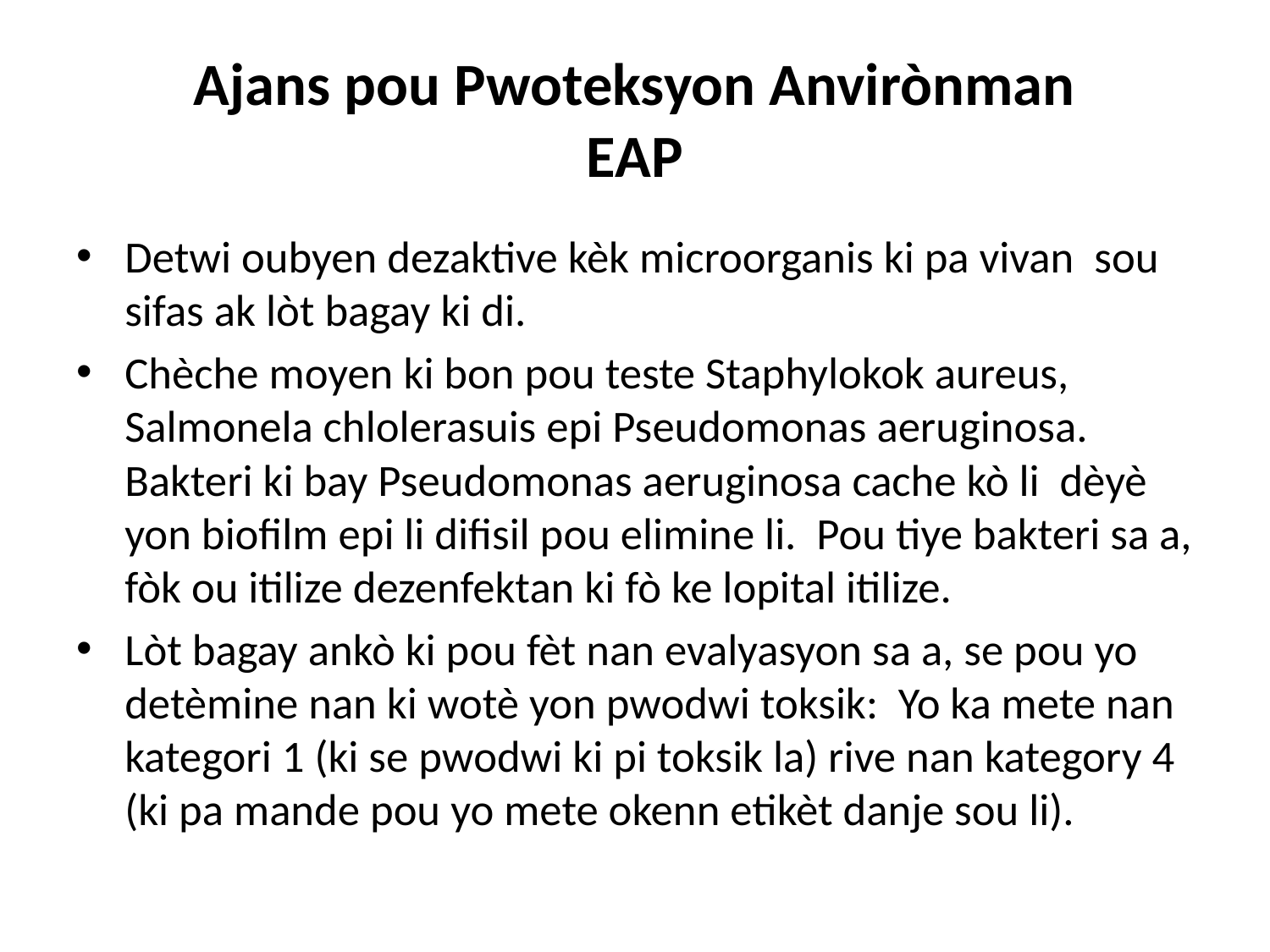

# Ajans pou Pwoteksyon Anvirònman EAP
Detwi oubyen dezaktive kèk microorganis ki pa vivan  sou sifas ak lòt bagay ki di.
Chèche moyen ki bon pou teste Staphylokok aureus, Salmonela chlolerasuis epi Pseudomonas aeruginosa.  Bakteri ki bay Pseudomonas aeruginosa cache kò li  dèyè yon biofilm epi li difisil pou elimine li.  Pou tiye bakteri sa a, fòk ou itilize dezenfektan ki fò ke lopital itilize.
Lòt bagay ankò ki pou fèt nan evalyasyon sa a, se pou yo detèmine nan ki wotè yon pwodwi toksik:  Yo ka mete nan kategori 1 (ki se pwodwi ki pi toksik la) rive nan kategory 4 (ki pa mande pou yo mete okenn etikèt danje sou li).